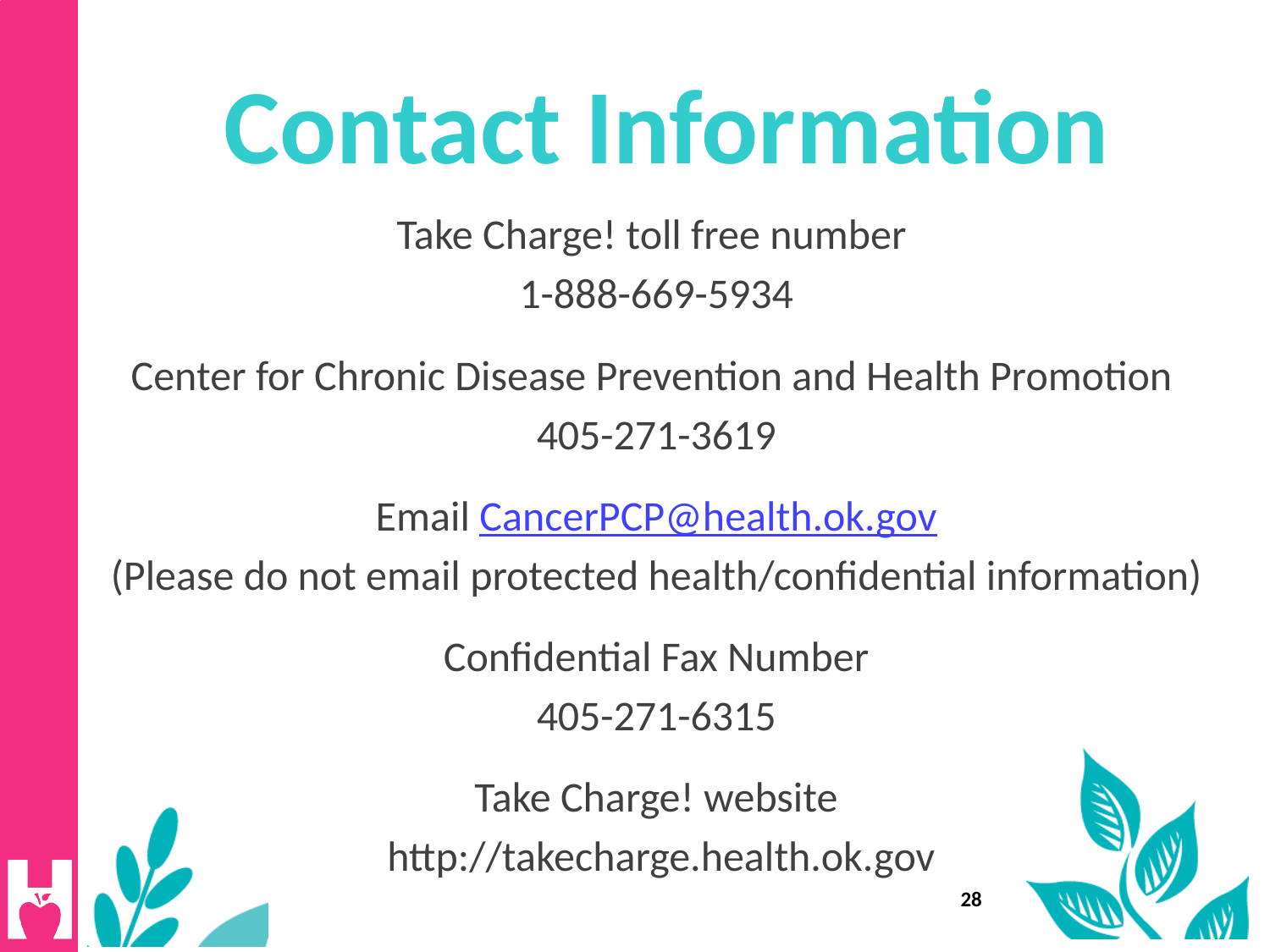

Contact Information
Take Charge! toll free number
1-888-669-5934

Center for Chronic Disease Prevention and Health Promotion
405-271-3619

Email CancerPCP@health.ok.gov
(Please do not email protected health/confidential information)

Confidential Fax Number
405-271-6315

Take Charge! website
 http://takecharge.health.ok.gov
28